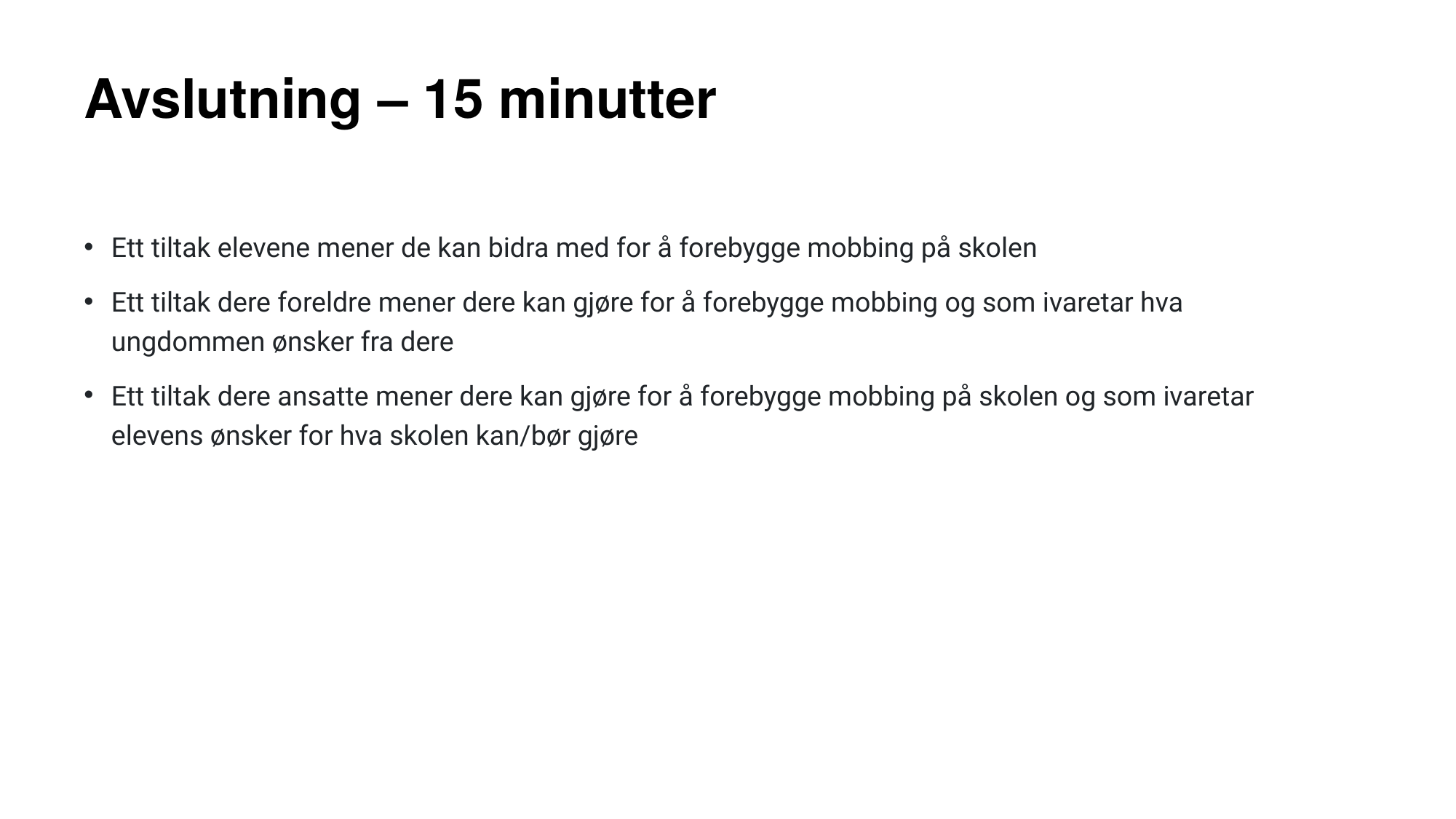

# Avslutning – 15 minutter
Ett tiltak elevene mener de kan bidra med for å forebygge mobbing på skolen
Ett tiltak dere foreldre mener dere kan gjøre for å forebygge mobbing og som ivaretar hva ungdommen ønsker fra dere
Ett tiltak dere ansatte mener dere kan gjøre for å forebygge mobbing på skolen og som ivaretar elevens ønsker for hva skolen kan/bør gjøre